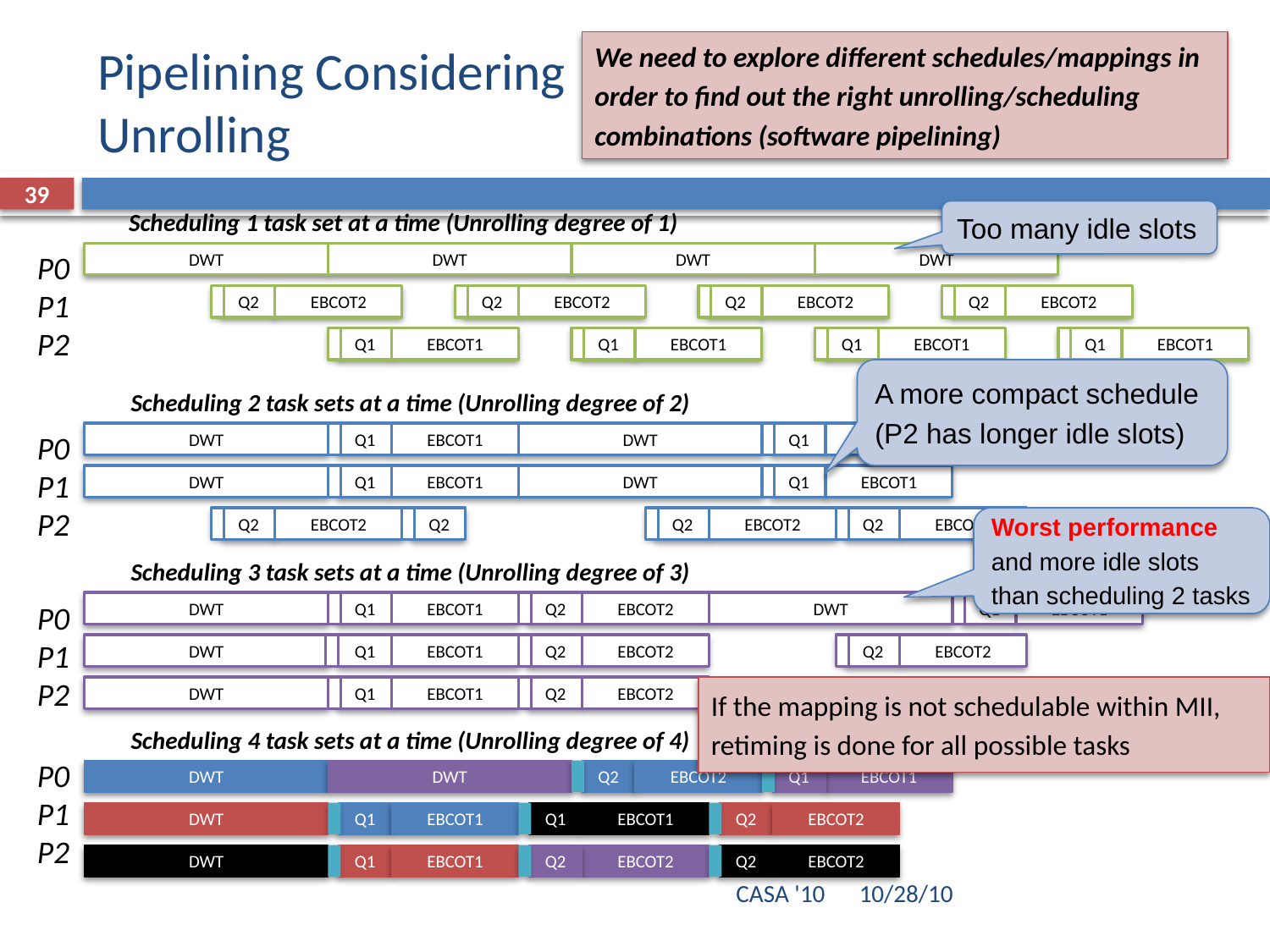

# Pipelining Considering Unrolling
We need to explore different schedules/mappings in
order to find out the right unrolling/scheduling
combinations (software pipelining)
39
Scheduling 1 task set at a time (Unrolling degree of 1)
Too many idle slots
P0
P1
P2
DWT
DWT
DWT
DWT
DWT

Q2
EBCOT2

Q2
EBCOT2

Q2
EBCOT2

Q2
EBCOT2

Q1
EBCOT1

Q1
EBCOT1

Q1
EBCOT1

Q1
EBCOT1
DWT
DWT
DWT

Q2
EBCOT2

Q2
EBCOT2

Q2
EBCOT2

Q2
EBCOT2

Q1
EBCOT1

Q1
EBCOT1

Q1
EBCOT1

Q1
EBCOT1
A more compact schedule
(P2 has longer idle slots)
Scheduling 2 task sets at a time (Unrolling degree of 2)
P0
P1
P2
DWT
DWT

Q1
EBCOT1
DWT

Q1
EBCOT1
DWT

Q1
EBCOT1
DWT

Q1
EBCOT1

Q2
EBCOT2

Q2

Q2
EBCOT2

Q2
EBCOT2

Q1
EBCOT1
DWT

Q1
EBCOT1
DWT

Q1
EBCOT1
DWT

Q1
EBCOT1

Q2
EBCOT2

Q2

Q2
EBCOT2

Q2
EBCOT2
Worst performance
and more idle slots
than scheduling 2 tasks
Scheduling 3 task sets at a time (Unrolling degree of 3)
39
P0
P1
P2
DWT
DWT

Q1
EBCOT1

Q2
EBCOT2
DWT

Q1
EBCOT1
DWT

Q1
EBCOT1

Q2
EBCOT2

Q2
EBCOT2
DWT

Q1
EBCOT1

Q2
EBCOT2

Q1
EBCOT1

Q2
EBCOT2
DWT

Q1
EBCOT1
DWT

Q1
EBCOT1

Q2
EBCOT2

Q2
EBCOT2
DWT

Q1
EBCOT1

Q2
EBCOT2
If the mapping is not schedulable within MII,
retiming is done for all possible tasks
Scheduling 4 task sets at a time (Unrolling degree of 4)
P0
P1
P2
DWT
DWT

Q2
EBCOT2

Q1
EBCOT1
DWT

Q1
EBCOT1

Q1
EBCOT1

Q2
EBCOT2
DWT

Q1
EBCOT1

Q2
EBCOT2

Q2
EBCOT2
CASA '10
10/28/10